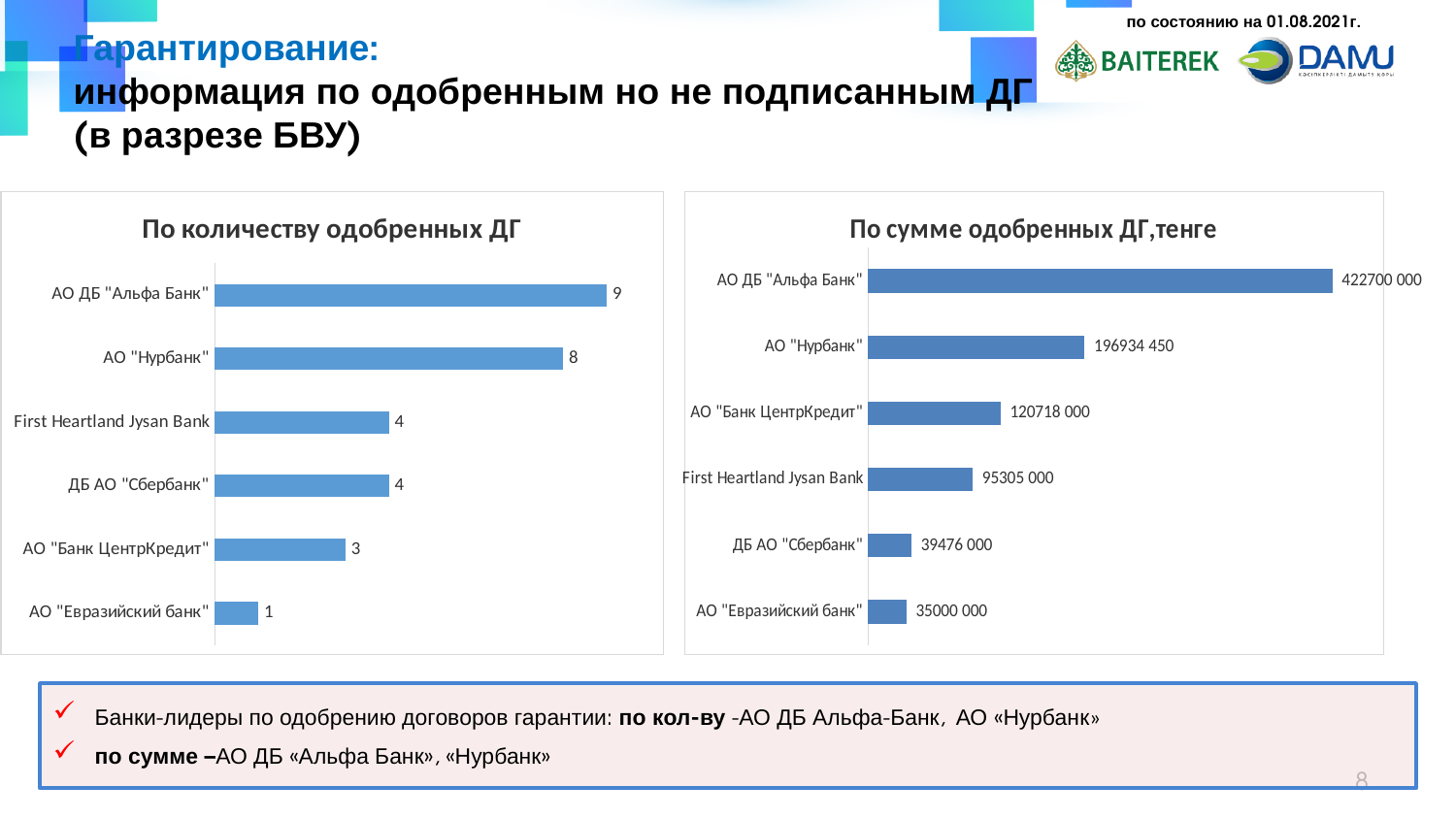

по состоянию на 01.08.2021г.
Гарантирование:
информация по одобренным но не подписанным ДГ
(в разрезе БВУ)

### Chart: По количеству одобренных ДГ

| Category |  |
|---|---|
| АО "Евразийский банк" | 1.0 |
| АО "Банк ЦентрКредит" | 3.0 |
| ДБ АО "Сбербанк" | 4.0 |
| First Heartland Jysan Bank | 4.0 |
| АО "Нурбанк" | 8.0 |
| АО ДБ "Альфа Банк" | 9.0 |

### Chart: По сумме одобренных ДГ,тенге

| Category |  |
|---|---|
| АО "Евразийский банк" | 35000000.0 |
| ДБ АО "Сбербанк" | 39476000.0 |
| First Heartland Jysan Bank | 95305000.0 |
| АО "Банк ЦентрКредит" | 120718000.0 |
| АО "Нурбанк" | 196934450.0 |
| АО ДБ "Альфа Банк" | 422700000.0 |
Банки-лидеры по одобрению договоров гарантии: по кол-ву -АО ДБ Альфа-Банк,  АО «Нурбанк»
по сумме –АО ДБ «Альфа Банк», «Нурбанк»
8